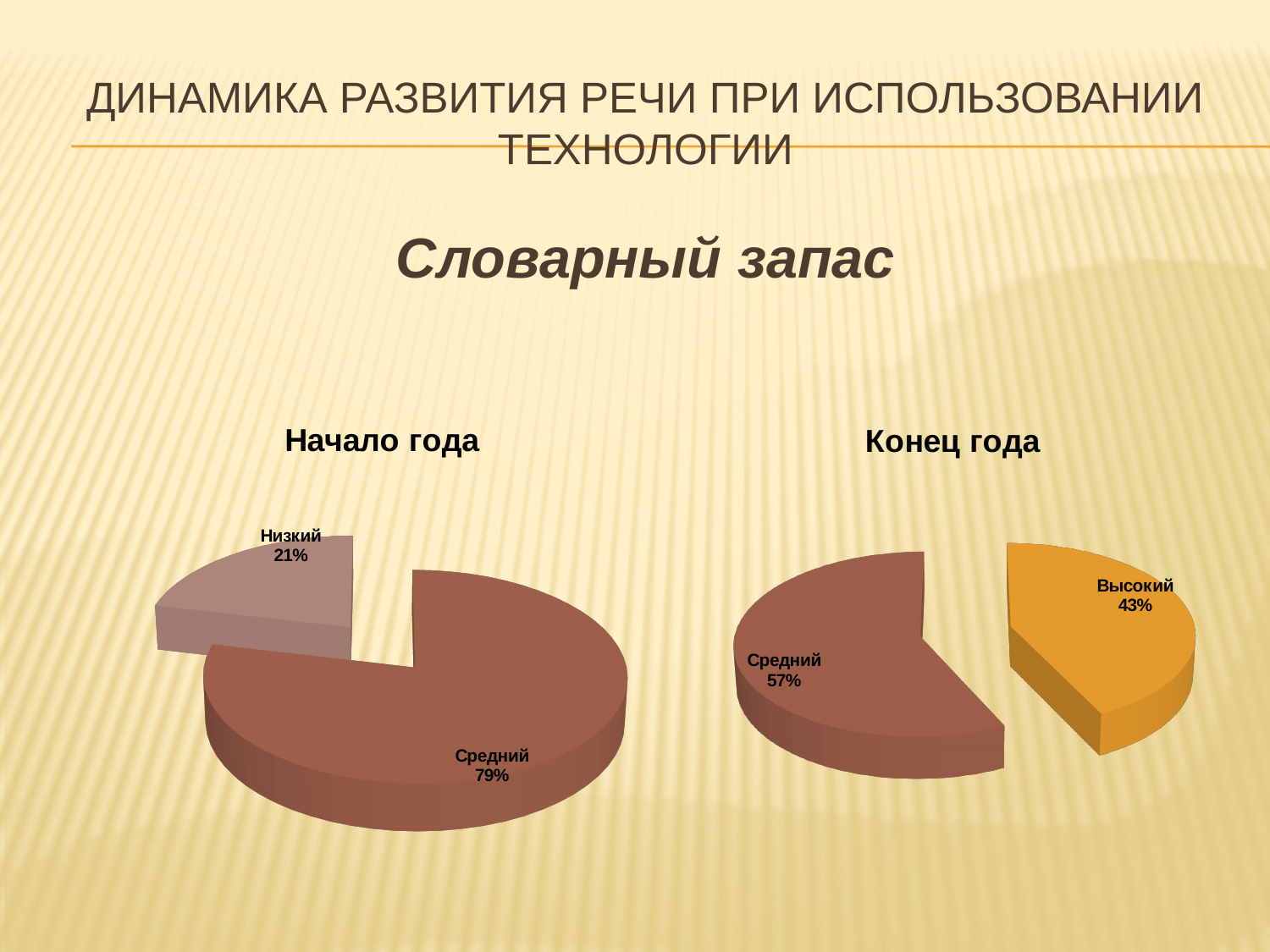

# Динамика развития речи при использовании технологии
Словарный запас

[unsupported chart]

[unsupported chart]